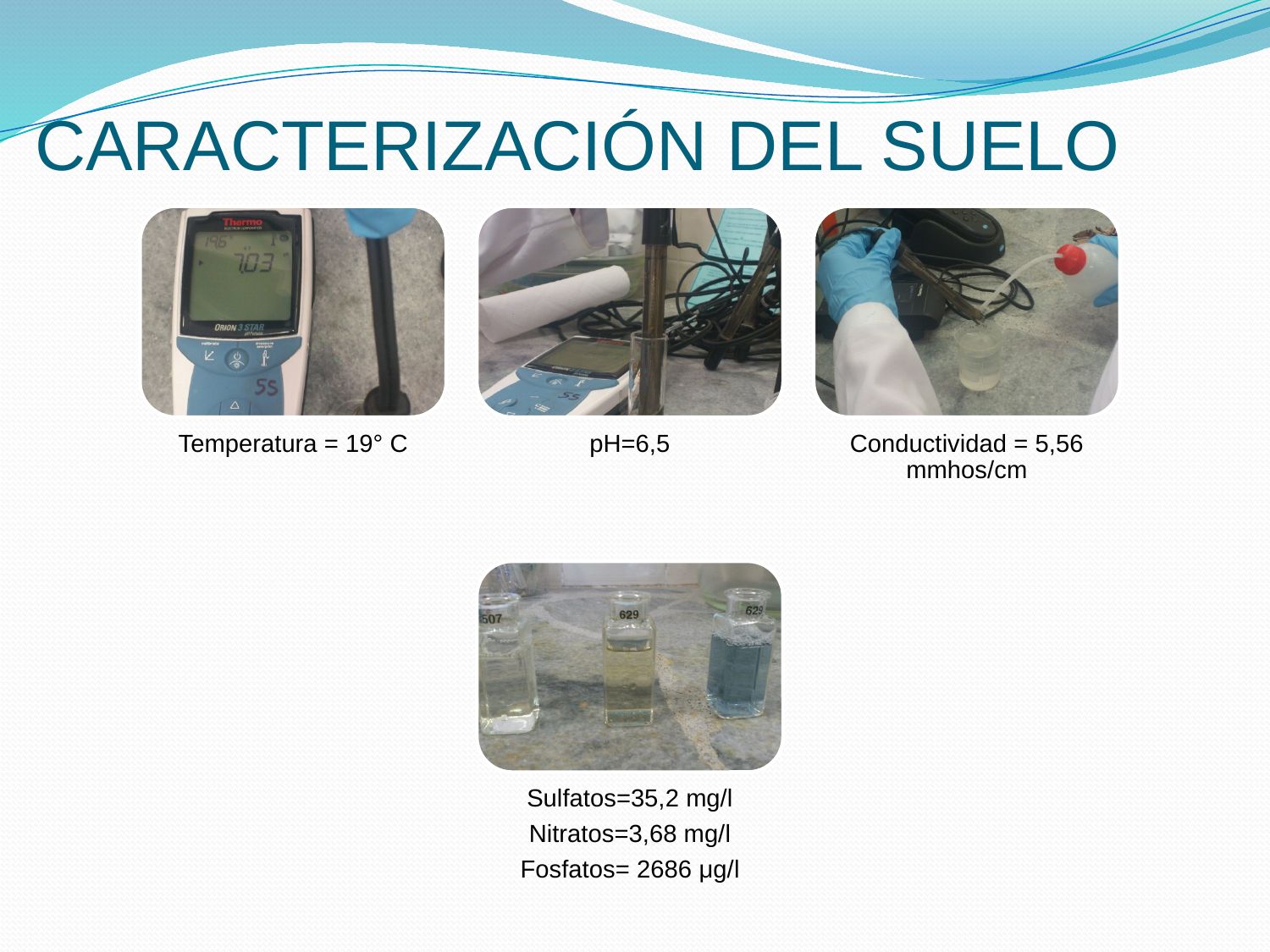

# CARACTERIZACIÓN DEL SUELO
Temperatura = 19° C
pH=6,5
Conductividad = 5,56 mmhos/cm
Sulfatos=35,2 mg/l
Nitratos=3,68 mg/l
Fosfatos= 2686 μg/l